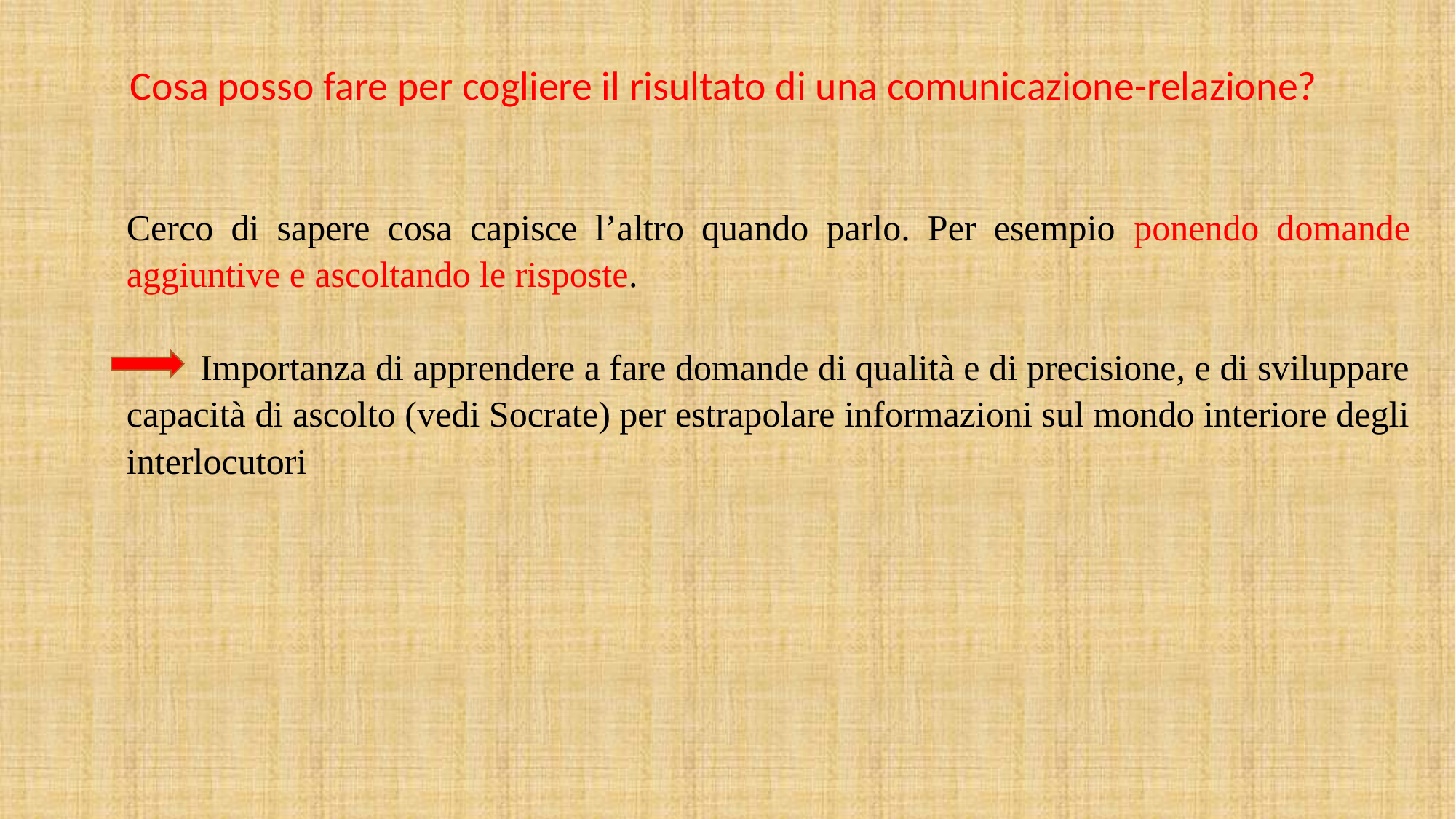

Cosa posso fare per cogliere il risultato di una comunicazione-relazione?
Cerco di sapere cosa capisce l’altro quando parlo. Per esempio ponendo domande aggiuntive e ascoltando le risposte.

        Importanza di apprendere a fare domande di qualità e di precisione, e di sviluppare capacità di ascolto (vedi Socrate) per estrapolare informazioni sul mondo interiore degli interlocutori